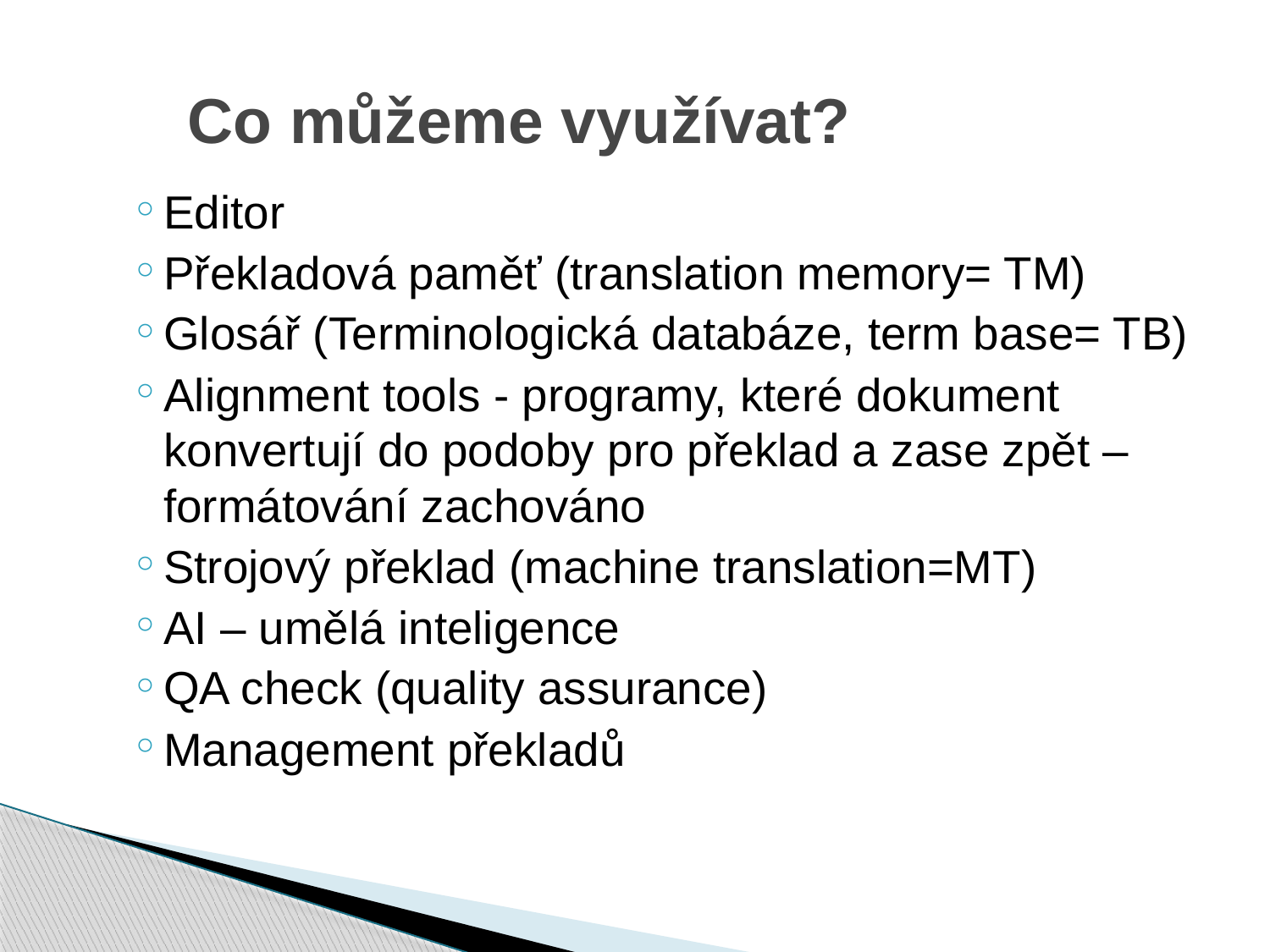

# Co můžeme využívat?
Editor
Překladová paměť (translation memory= TM)
Glosář (Terminologická databáze, term base= TB)
Alignment tools - programy, které dokument konvertují do podoby pro překlad a zase zpět – formátování zachováno
Strojový překlad (machine translation=MT)
AI – umělá inteligence
QA check (quality assurance)
Management překladů